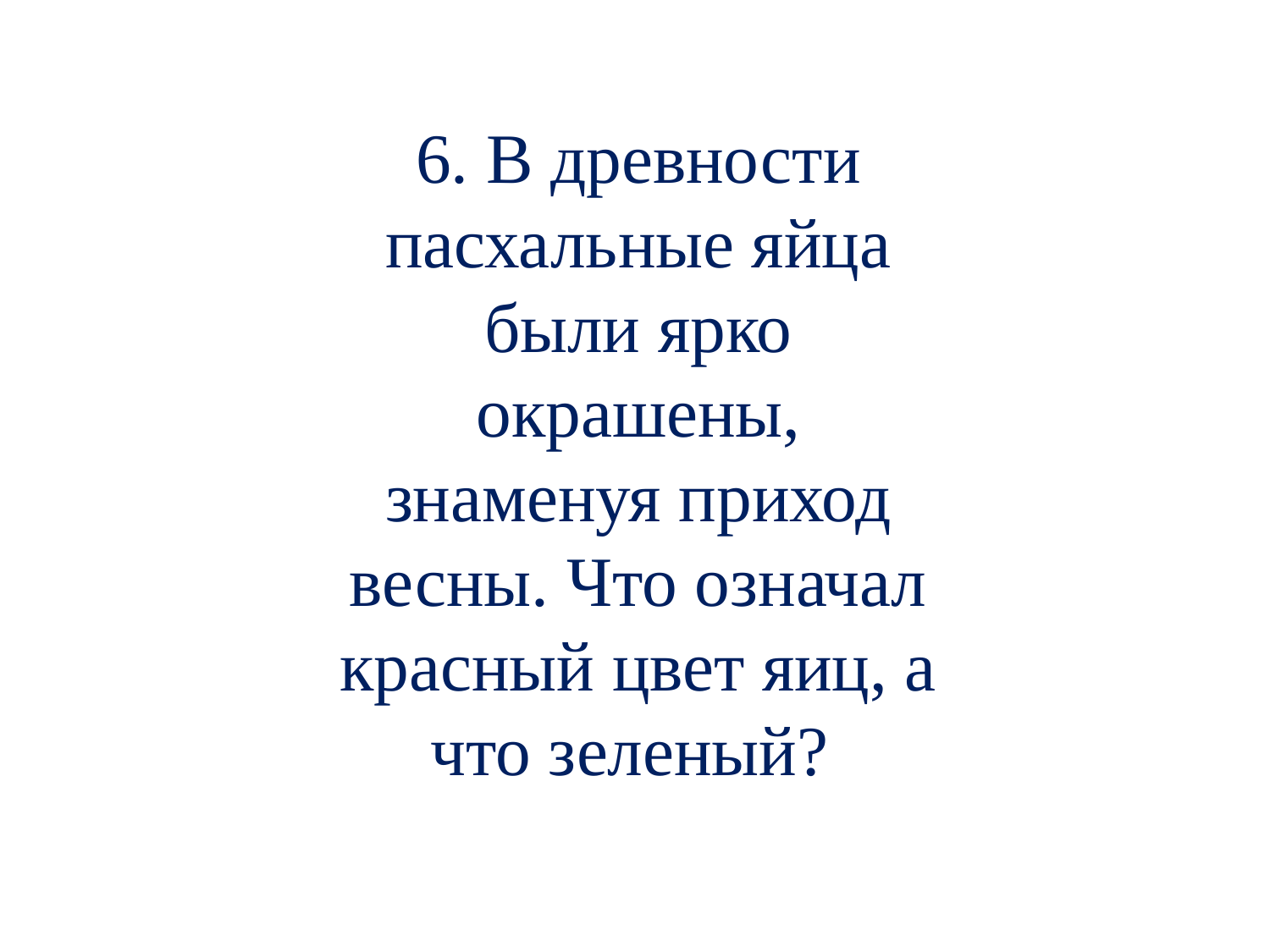

6. В древности пасхальные яйца были ярко окрашены, знаменуя приход весны. Что означал красный цвет яиц, а что зеленый?